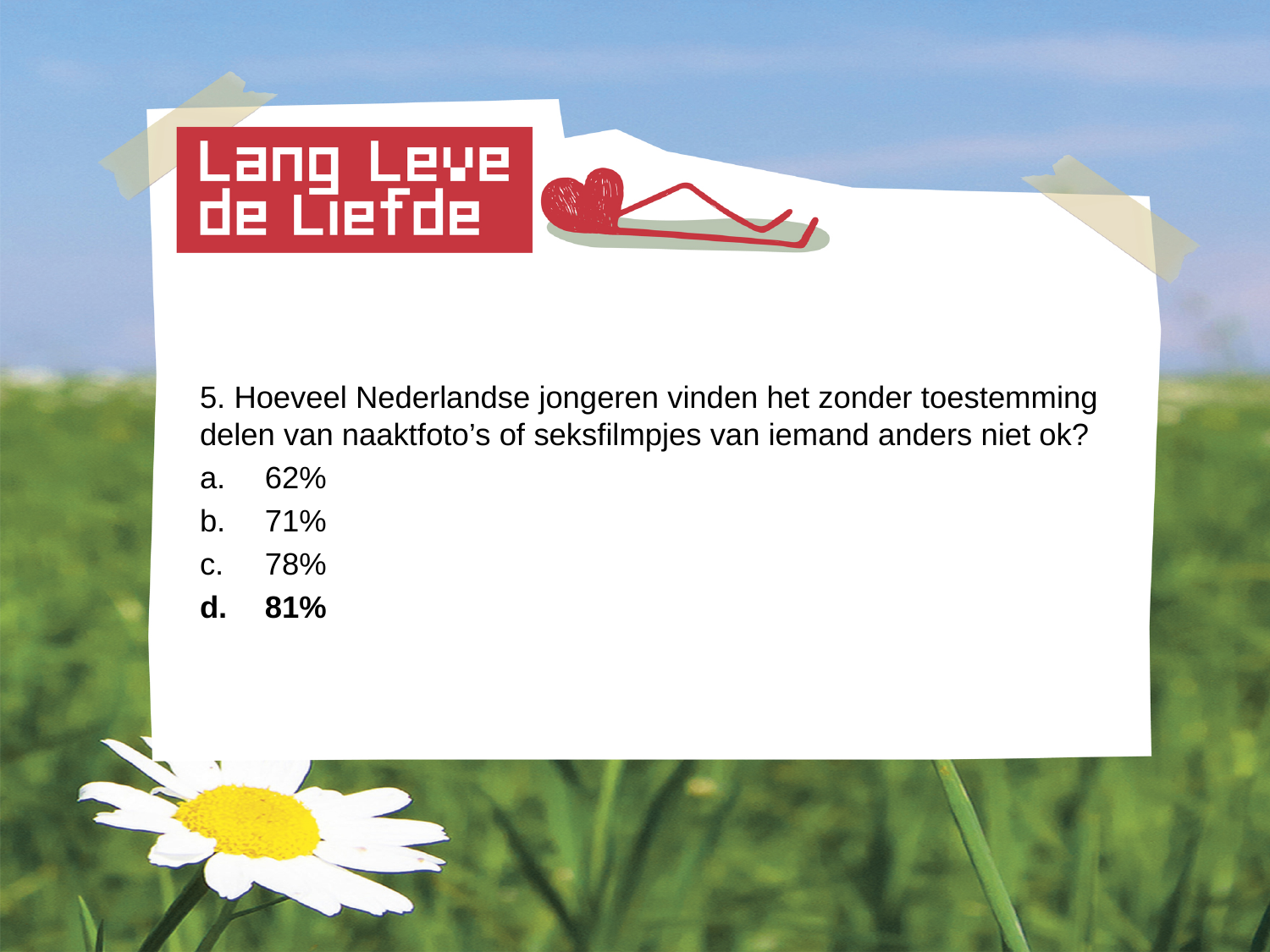

5. Hoeveel Nederlandse jongeren vinden het zonder toestemming delen van naaktfoto’s of seksfilmpjes van iemand anders niet ok?
62%
71%
78%
81%